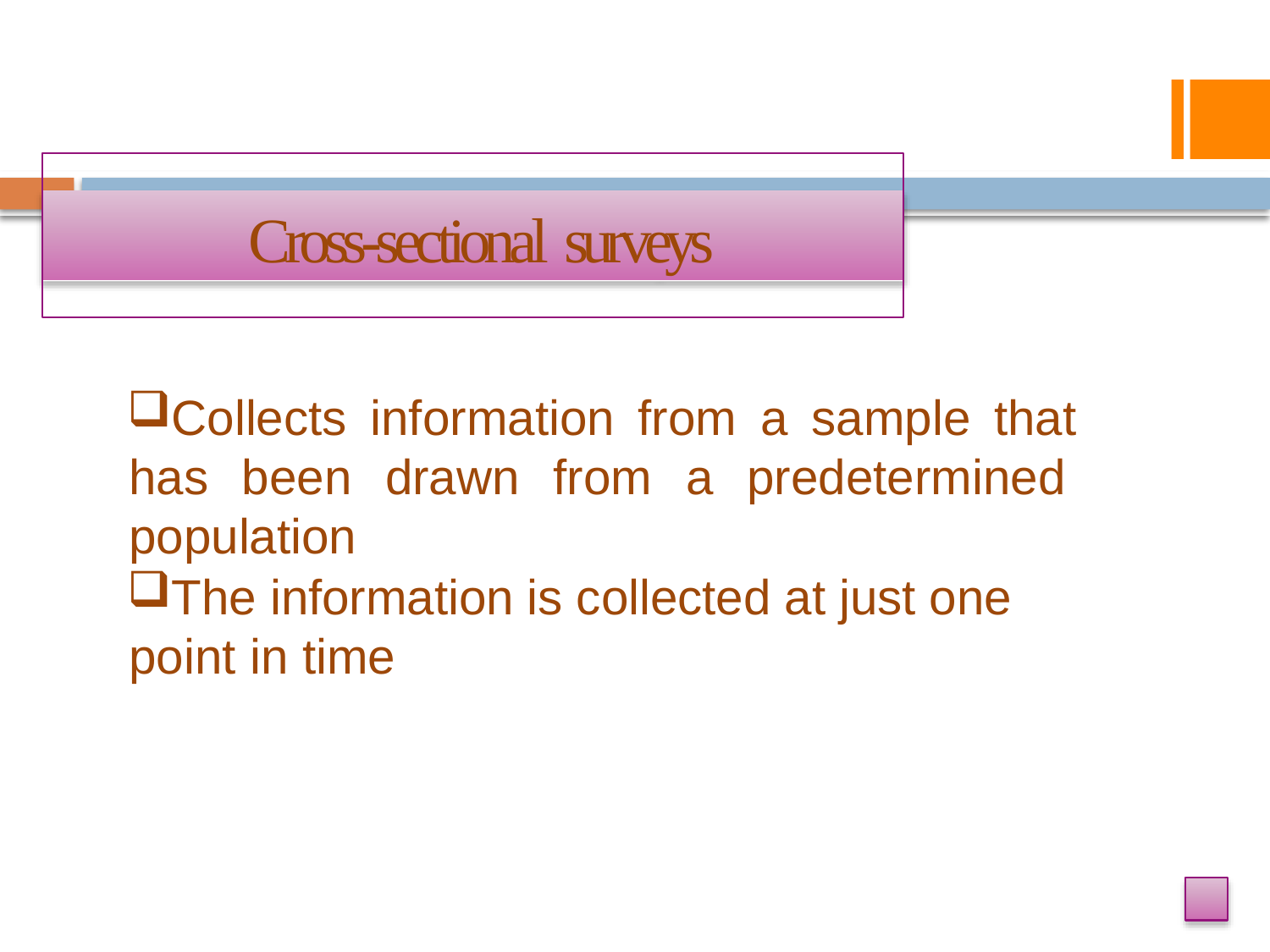

# Cross-sectional surveys
Collects information from a sample that  has been drawn from a predetermined  population
The information is collected at just one  point in time